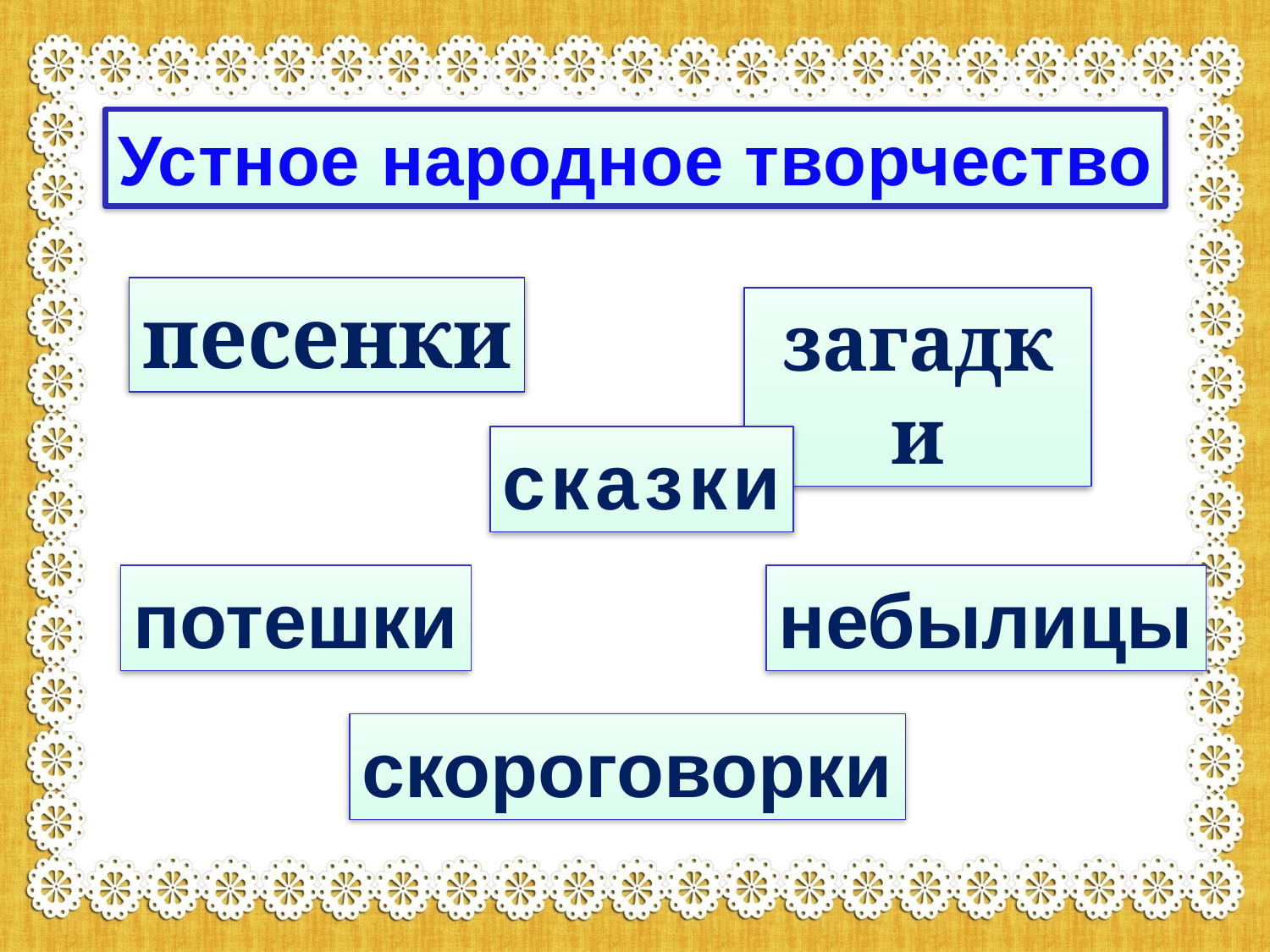

Устное народное творчество
песенки
загадки
сказки
потешки
небылицы
скороговорки